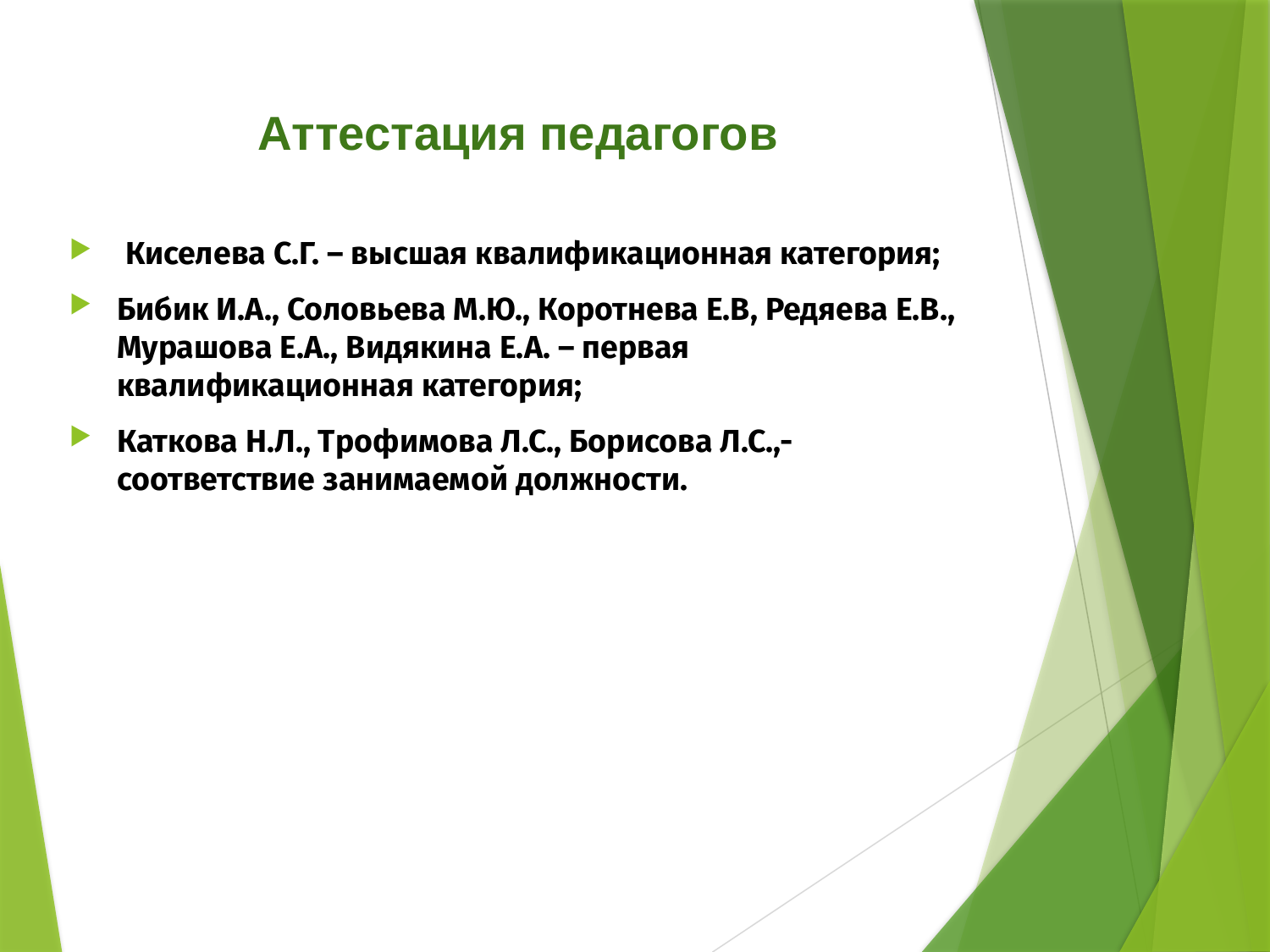

Аттестация педагогов

 Киселева С.Г. – высшая квалификационная категория;
Бибик И.А., Соловьева М.Ю., Коротнева Е.В, Редяева Е.В., Мурашова Е.А., Видякина Е.А. – первая квалификационная категория;
Каткова Н.Л., Трофимова Л.С., Борисова Л.С.,- соответствие занимаемой должности.